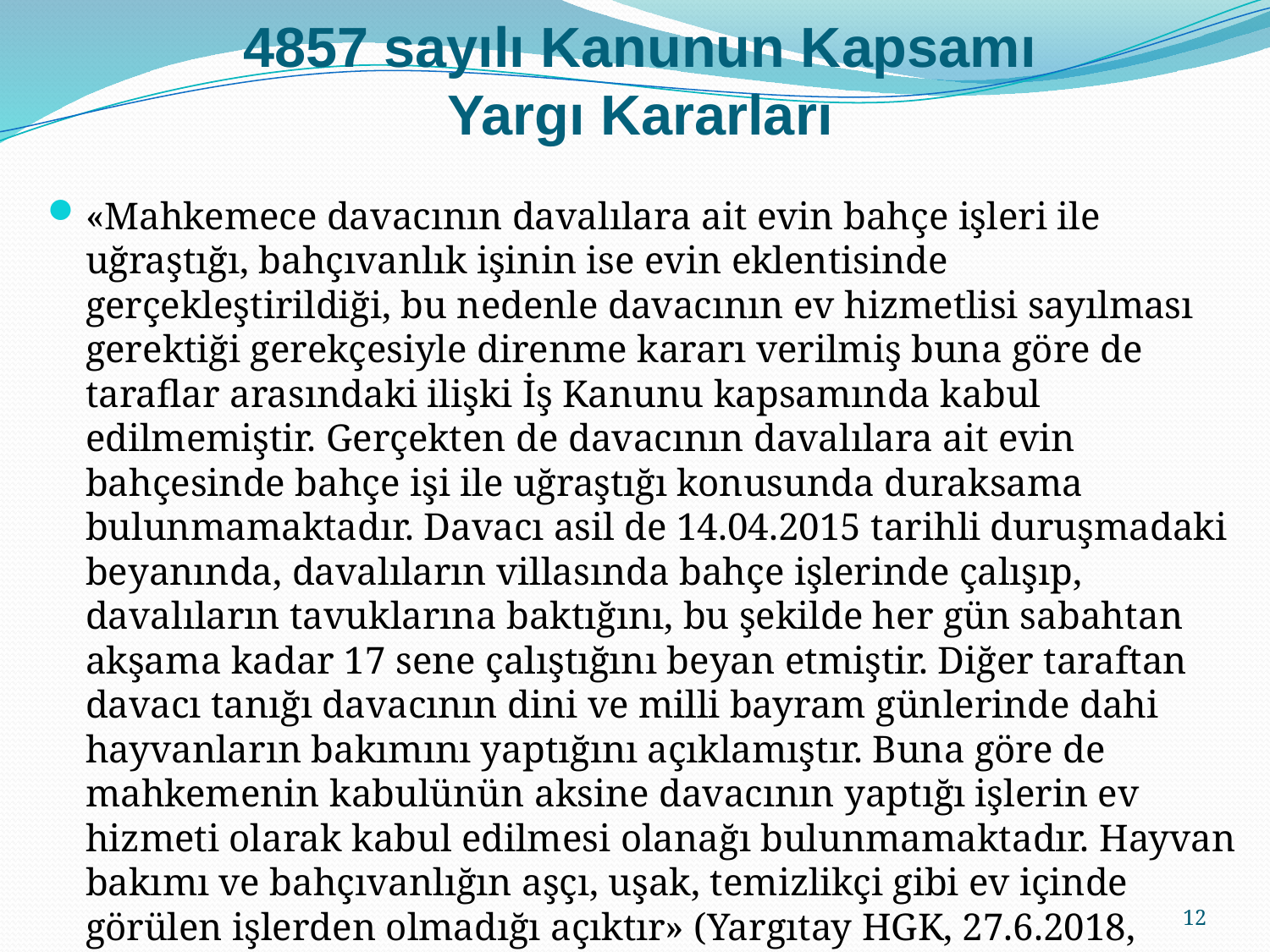

# 4857 sayılı Kanunun Kapsamı Yargı Kararları
«Mahkemece davacının davalılara ait evin bahçe işleri ile uğraştığı, bahçıvanlık işinin ise evin eklentisinde gerçekleştirildiği, bu nedenle davacının ev hizmetlisi sayılması gerektiği gerekçesiyle direnme kararı verilmiş buna göre de taraflar arasındaki ilişki İş Kanunu kapsamında kabul edilmemiştir. Gerçekten de davacının davalılara ait evin bahçesinde bahçe işi ile uğraştığı konusunda duraksama bulunmamaktadır. Davacı asil de 14.04.2015 tarihli duruşmadaki beyanında, davalıların villasında bahçe işlerinde çalışıp, davalıların tavuklarına baktığını, bu şekilde her gün sabahtan akşama kadar 17 sene çalıştığını beyan etmiştir. Diğer taraftan davacı tanığı davacının dini ve milli bayram günlerinde dahi hayvanların bakımını yaptığını açıklamıştır. Buna göre de mahkemenin kabulünün aksine davacının yaptığı işlerin ev hizmeti olarak kabul edilmesi olanağı bulunmamaktadır. Hayvan bakımı ve bahçıvanlığın aşçı, uşak, temizlikçi gibi ev içinde görülen işlerden olmadığı açıktır» (Yargıtay HGK, 27.6.2018, 2015/3384 E., 2018/1281).

12